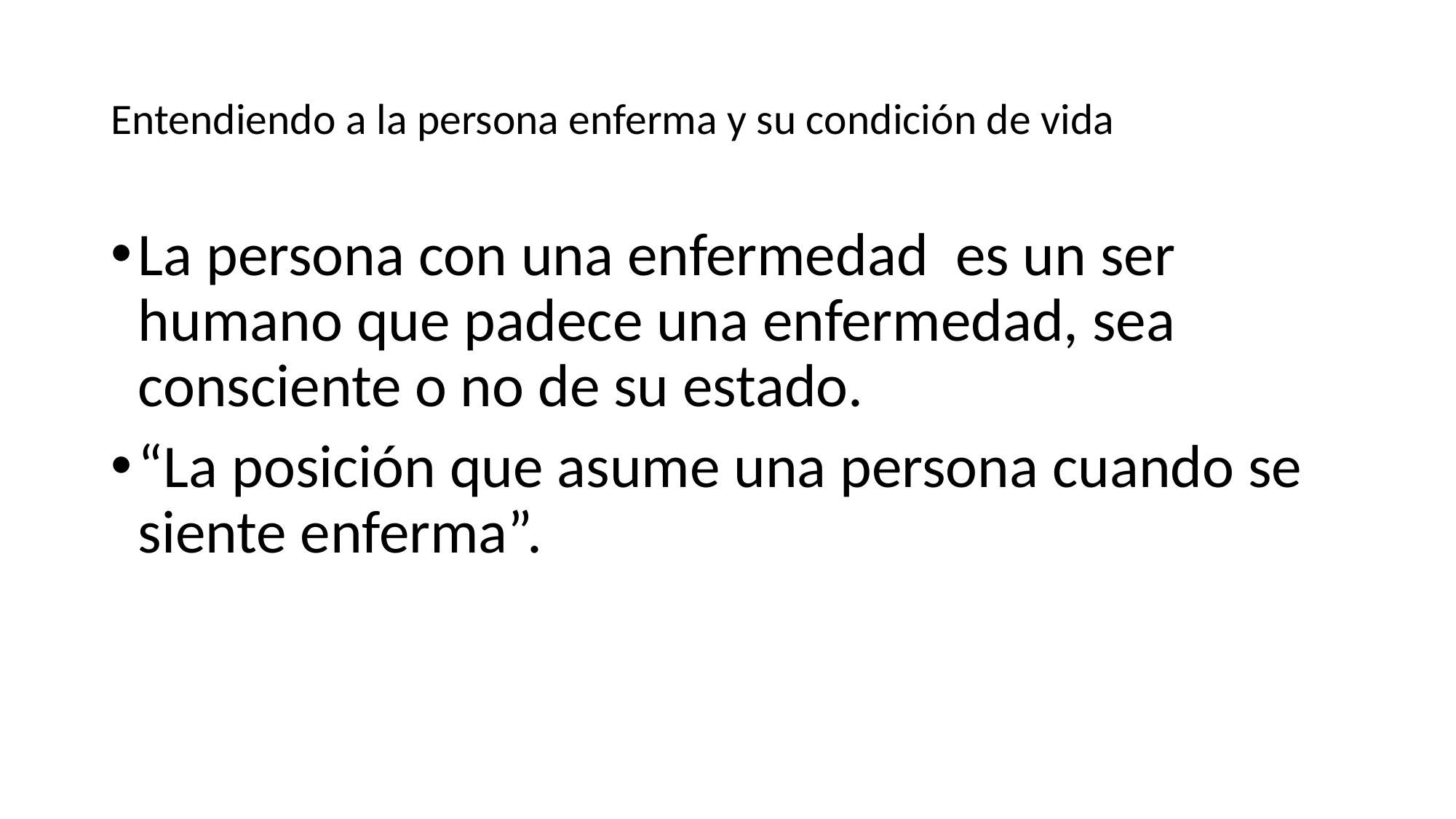

# Entendiendo a la persona enferma y su condición de vida
La persona con una enfermedad  es un ser humano que padece una enfermedad, sea consciente o no de su estado.
“La posición que asume una persona cuando se siente enferma”.